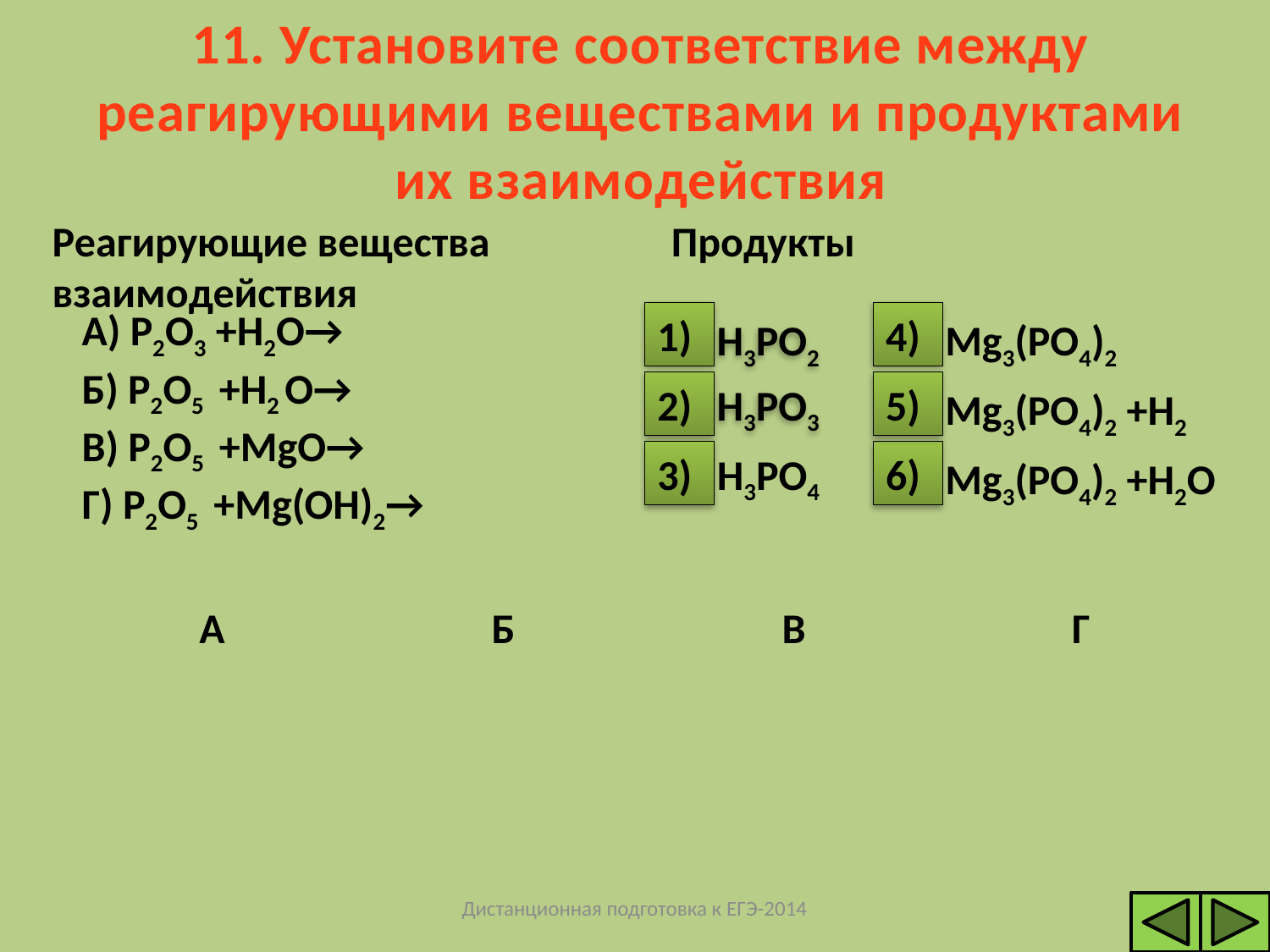

# 11. Установите соответствие между реагирующими веществами и продуктами их взаимодействия
Реагирующие вещества                   Продукты взаимодействия
А) P2O3 +H2O→
Б) P2O5  +H2 O→
В) P2O5  +MgO→
Г) P2O5  +Mg(OH)2→

1)
4)
НЕТ
H3PO2
Д А
Mg3(PO4)2
2)
H3PO3
5)
Д А
НЕТ
Mg3(PO4)2 +H2

3)
H3PO4
6)
Д А
Mg3(PO4)2 +H2O

Д А
А                            Б                            В                            Г
Дистанционная подготовка к ЕГЭ-2014